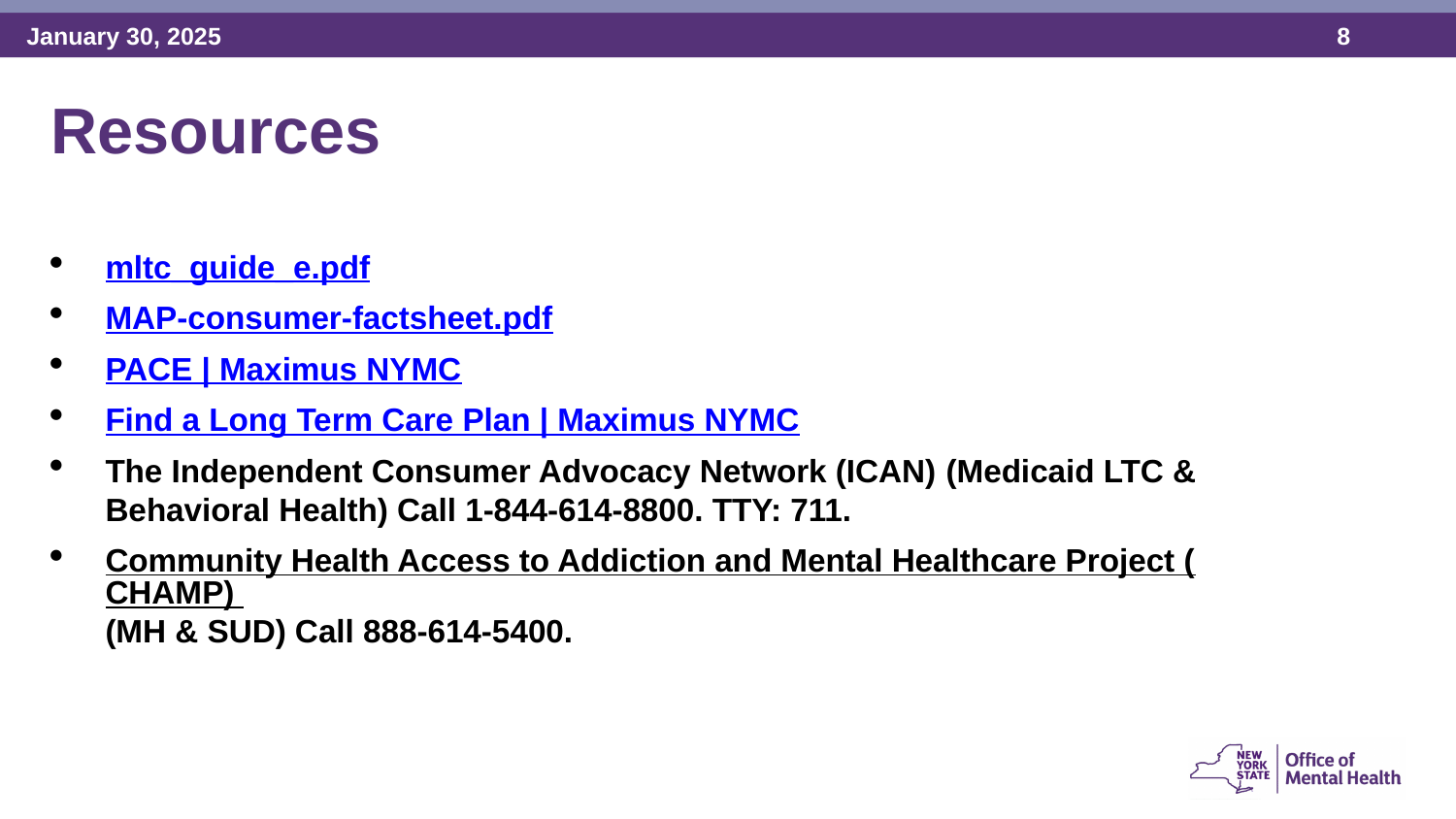

Resources
mltc_guide_e.pdf
MAP-consumer-factsheet.pdf
PACE | Maximus NYMC
Find a Long Term Care Plan | Maximus NYMC
The Independent Consumer Advocacy Network (ICAN) (Medicaid LTC & Behavioral Health) Call 1-844-614-8800. TTY: 711.
Community Health Access to Addiction and Mental Healthcare Project (CHAMP) (MH & SUD) Call 888-614-5400.